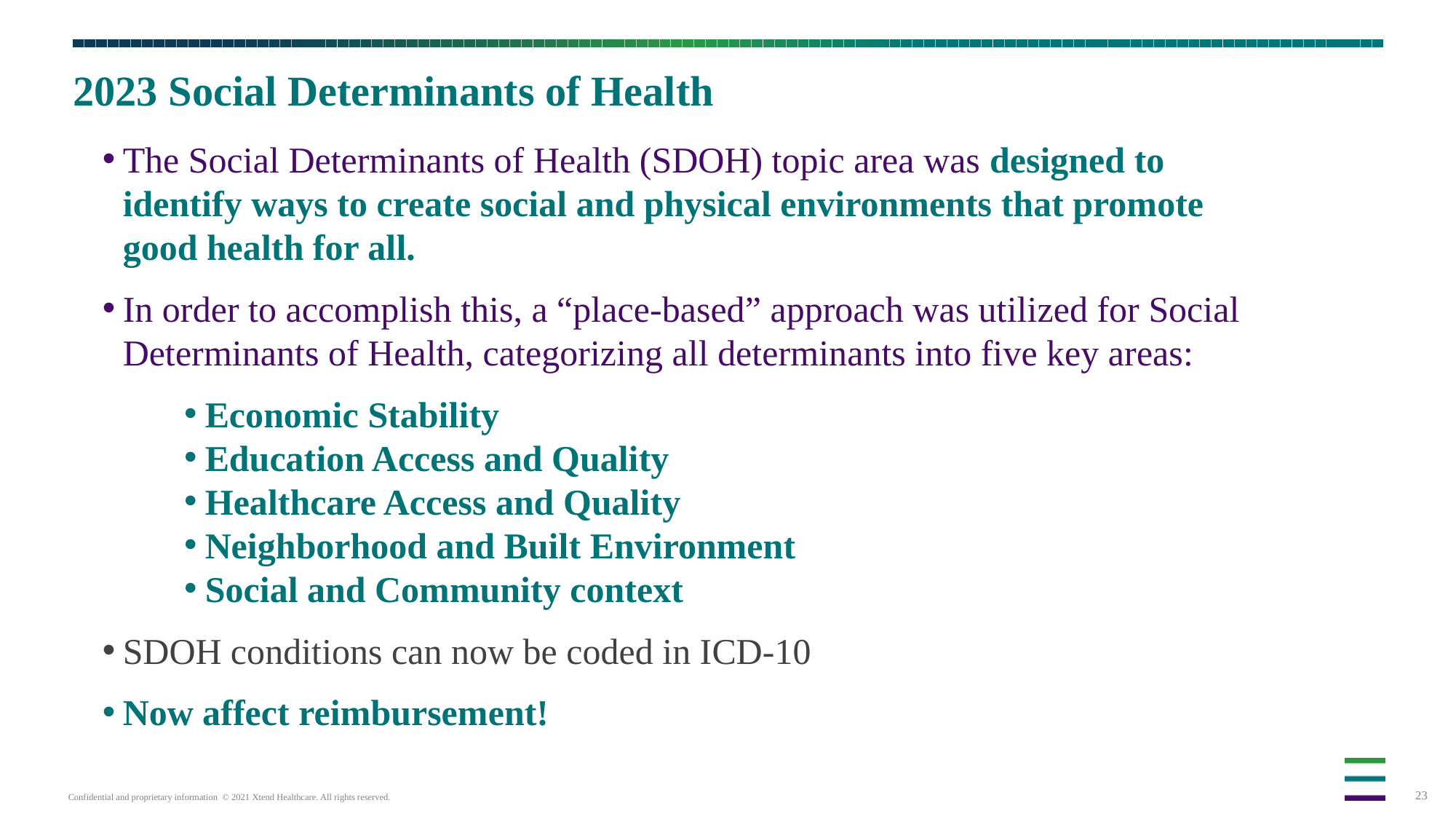

2023 Social Determinants of Health
The Social Determinants of Health (SDOH) topic area was designed to identify ways to create social and physical environments that promote good health for all.

In order to accomplish this, a “place-based” approach was utilized for Social Determinants of Health, categorizing all determinants into five key areas:

Economic Stability
Education Access and Quality
Healthcare Access and Quality
Neighborhood and Built Environment
Social and Community context

SDOH conditions can now be coded in ICD-10

Now affect reimbursement!